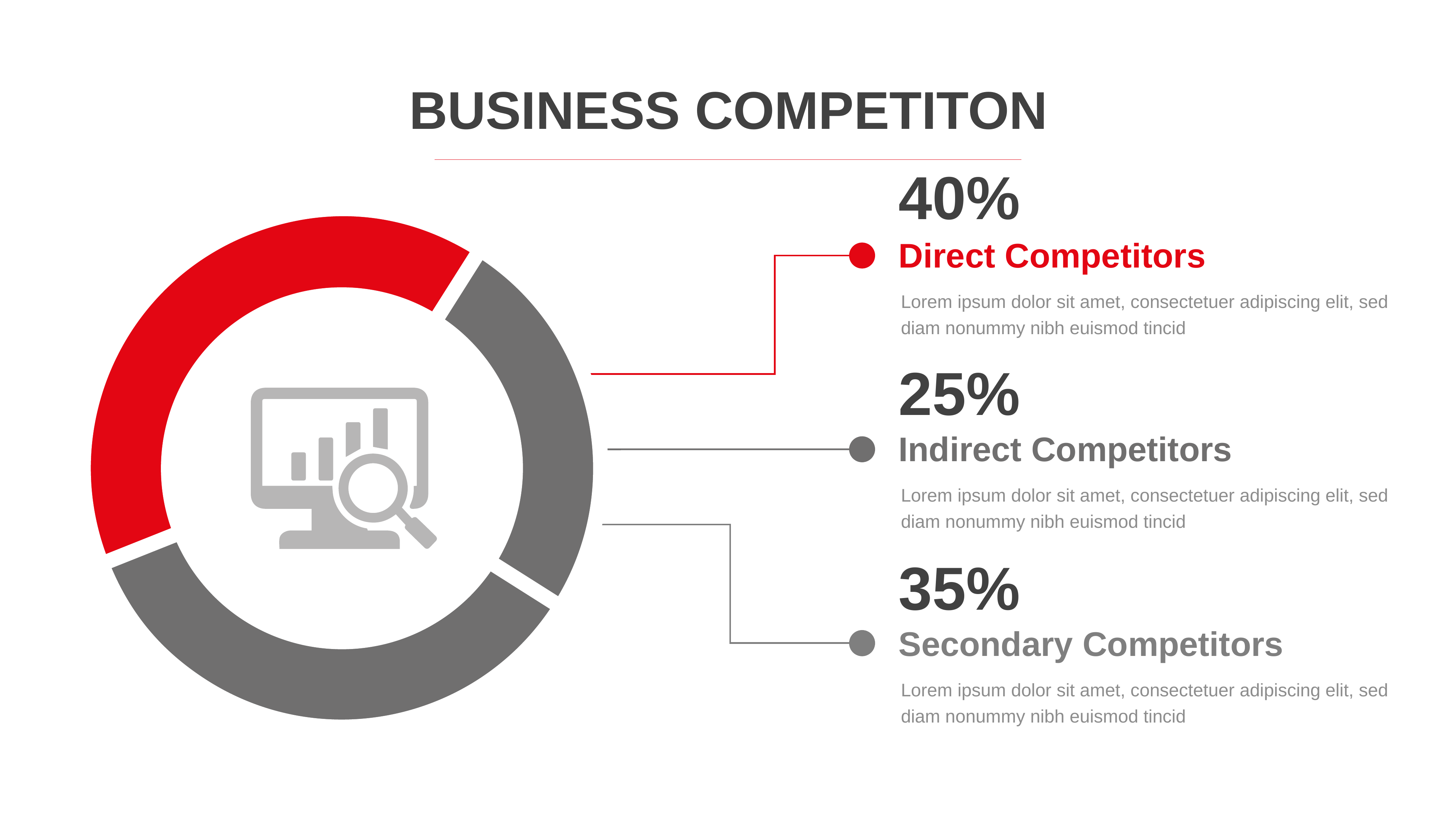

BUSINESS COMPETITON
40%

Direct Competitors

Lorem ipsum dolor sit amet, consectetuer adipiscing elit, sed diam nonummy nibh euismod tincid
25%

Indirect Competitors

Lorem ipsum dolor sit amet, consectetuer adipiscing elit, sed diam nonummy nibh euismod tincid

35%
Secondary Competitors

Lorem ipsum dolor sit amet, consectetuer adipiscing elit, sed diam nonummy nibh euismod tincid